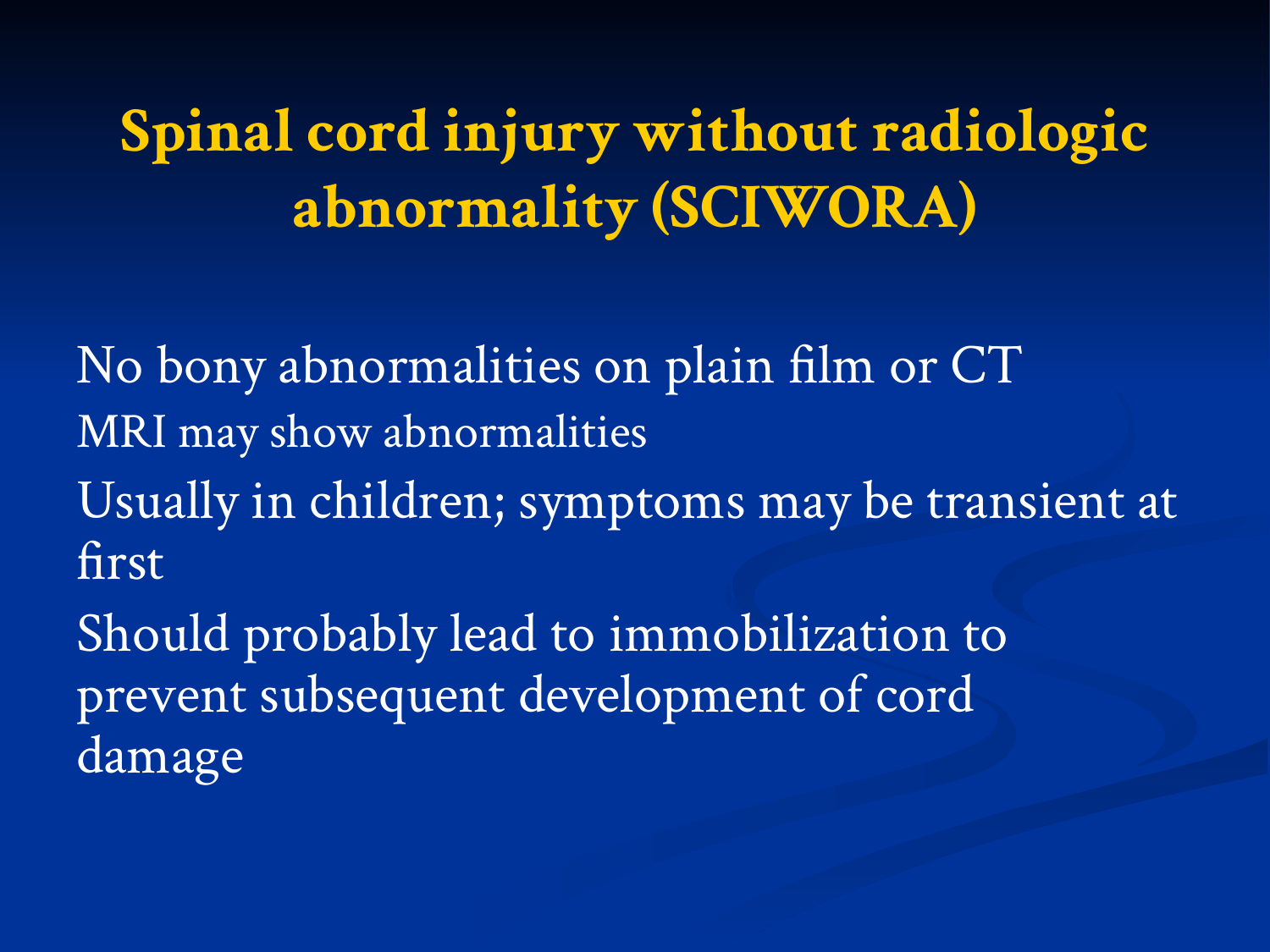

# Spinal cord injury without radiologic abnormality (SCIWORA)
No bony abnormalities on plain film or CT
MRI may show abnormalities
Usually in children; symptoms may be transient at first
Should probably lead to immobilization to prevent subsequent development of cord damage